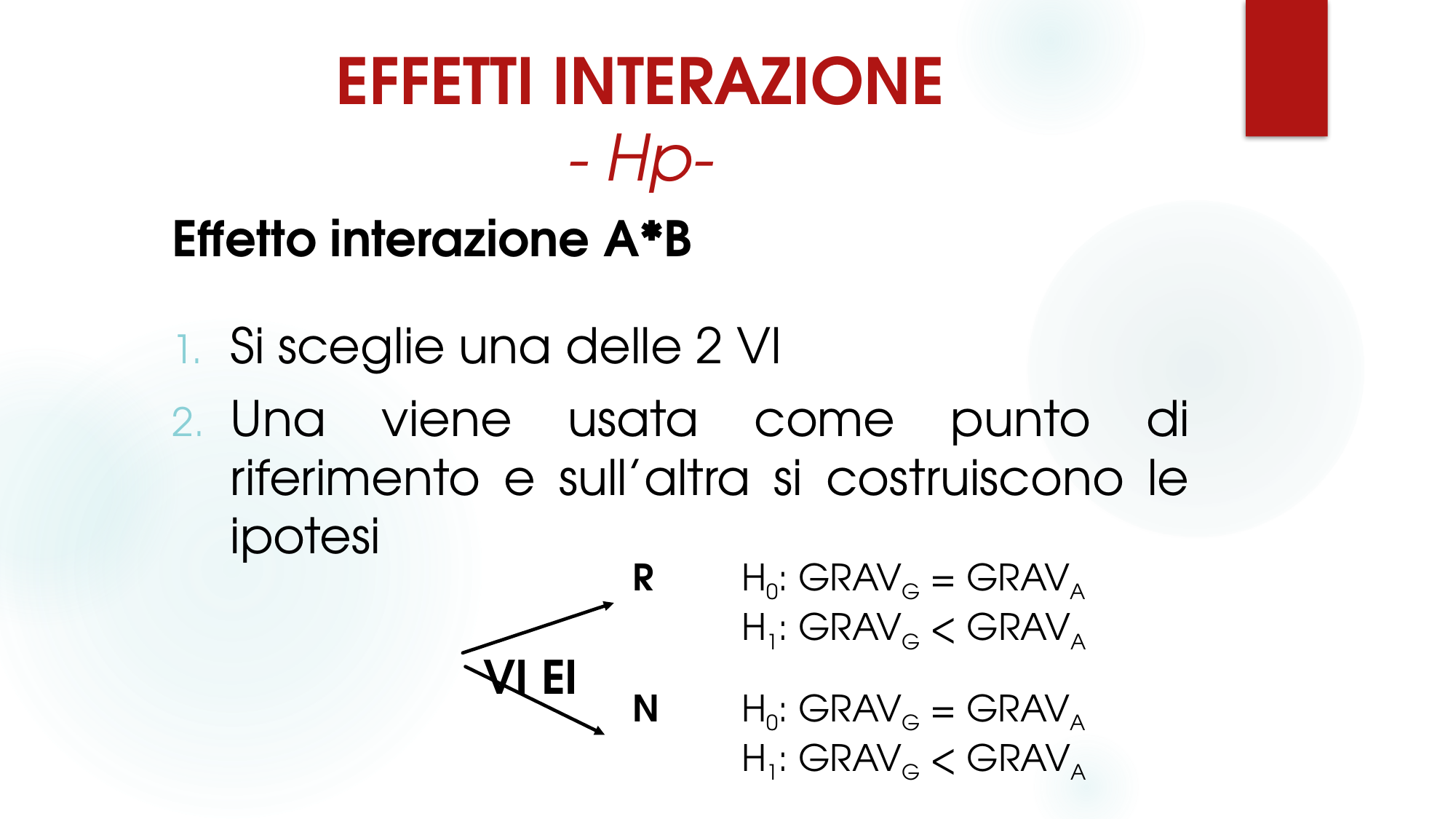

# EFFETTI INTERAZIONE - Hp-
Effetto interazione A*B

Si sceglie una delle 2 VI
Una viene usata come punto di riferimento e sull’altra si costruiscono le ipotesi

			VI EI

R 	H0: GRAVG = GRAVA
	H1: GRAVG < GRAVA
N 	H0: GRAVG = GRAVA
	H1: GRAVG < GRAVA